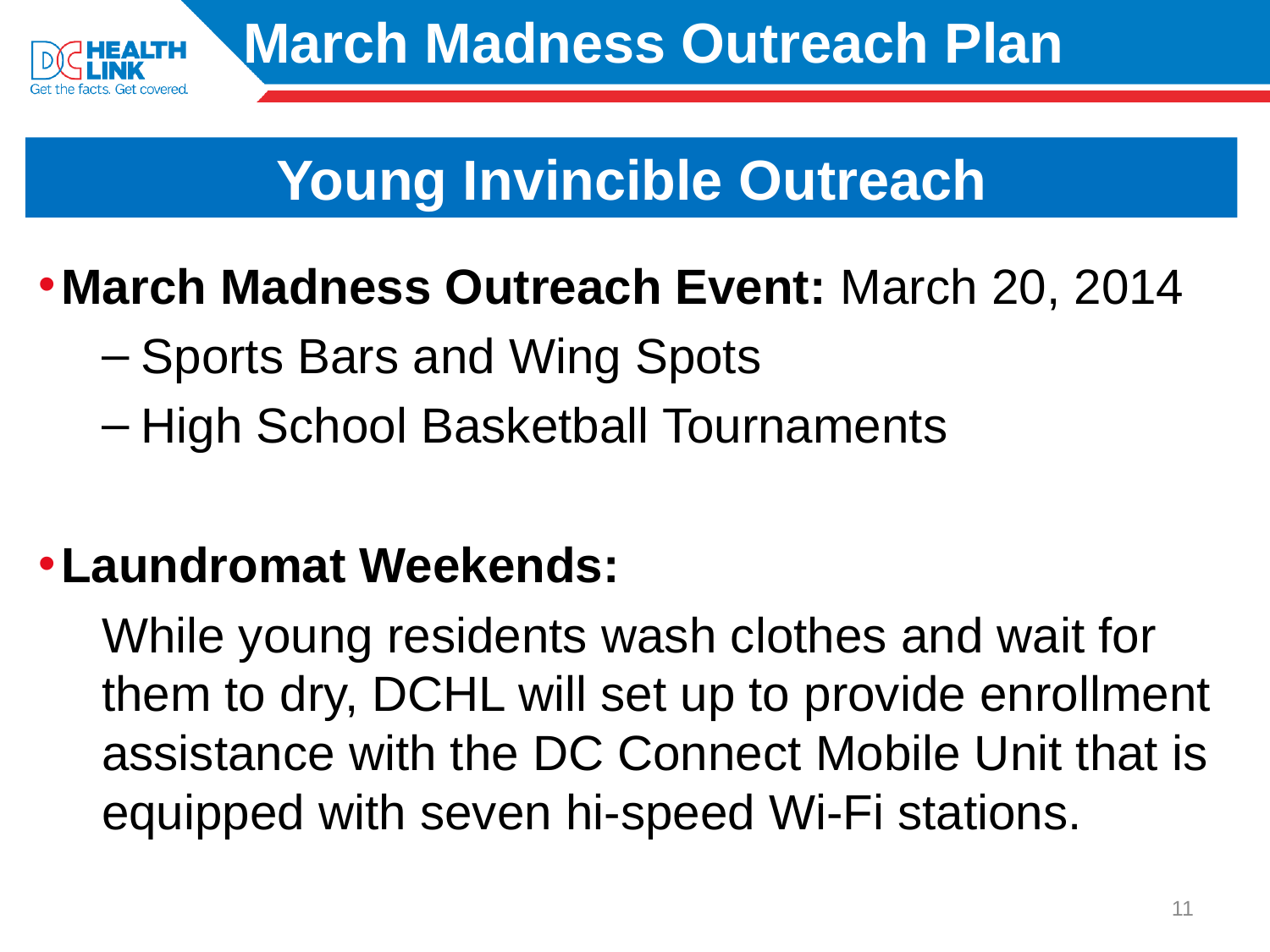

# March Madness Outreach Plan
Young Invincible Outreach

March Madness Outreach Event: March 20, 2014
Sports Bars and Wing Spots
High School Basketball Tournaments

Laundromat Weekends:
While young residents wash clothes and wait for them to dry, DCHL will set up to provide enrollment assistance with the DC Connect Mobile Unit that is equipped with seven hi-speed Wi-Fi stations.

11